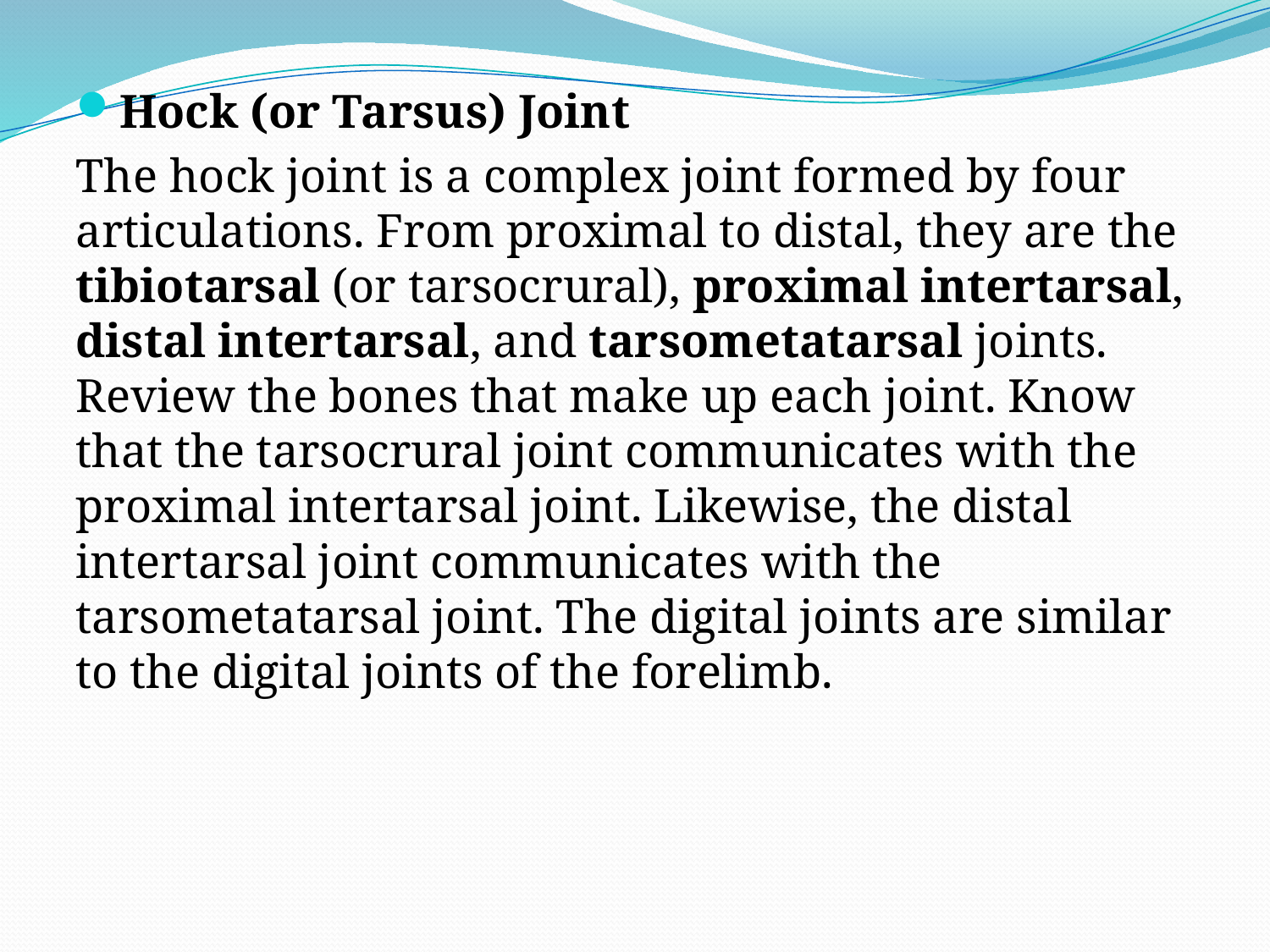

Hock (or Tarsus) Joint
The hock joint is a complex joint formed by four articulations. From proximal to distal, they are the tibiotarsal (or tarsocrural), proximal intertarsal, distal intertarsal, and tarsometatarsal joints. Review the bones that make up each joint. Know that the tarsocrural joint communicates with the proximal intertarsal joint. Likewise, the distal intertarsal joint communicates with the tarsometatarsal joint. The digital joints are similar to the digital joints of the forelimb.